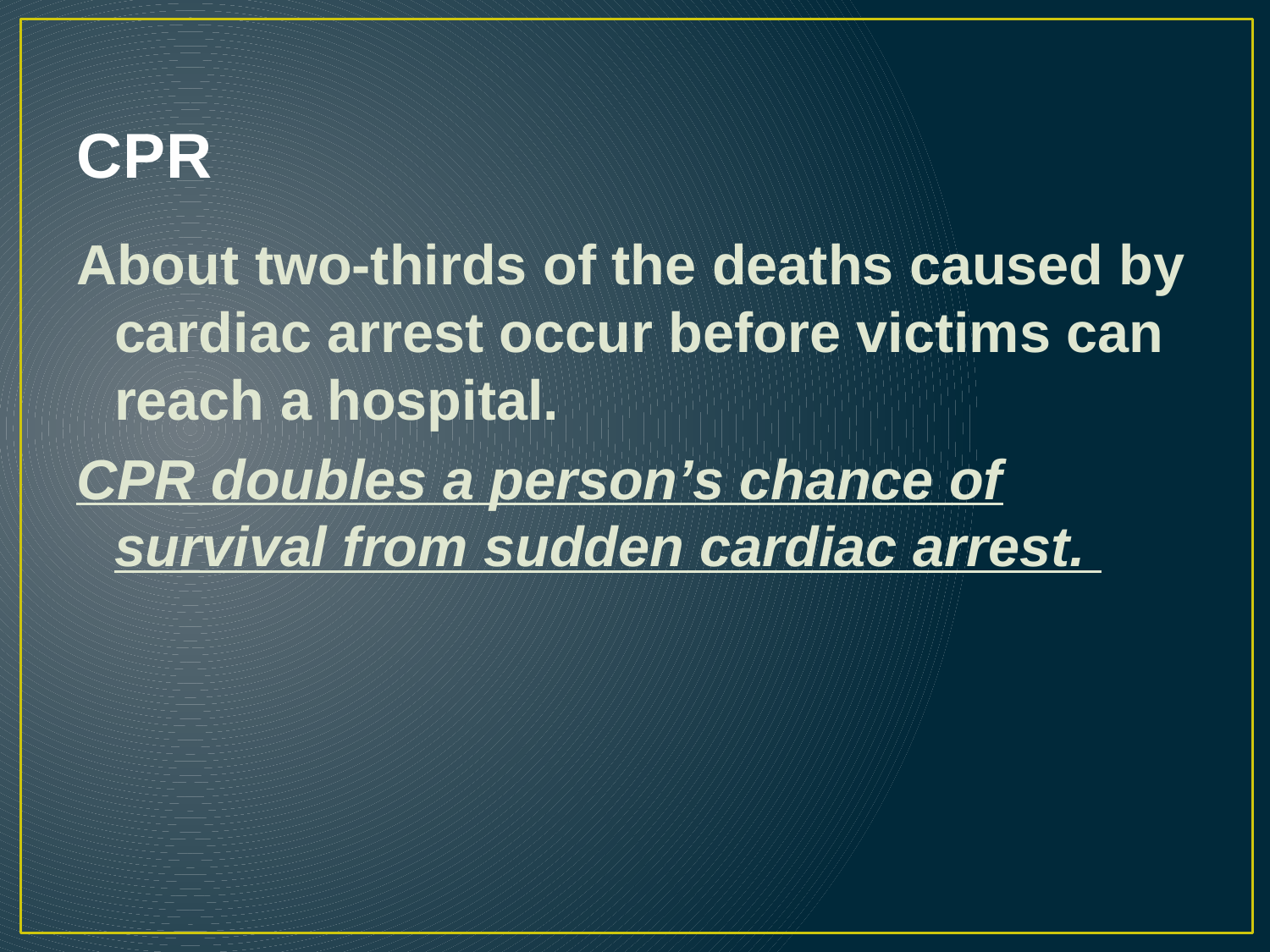

# CPR
About two-thirds of the deaths caused by cardiac arrest occur before victims can reach a hospital.
CPR doubles a person’s chance of survival from sudden cardiac arrest.